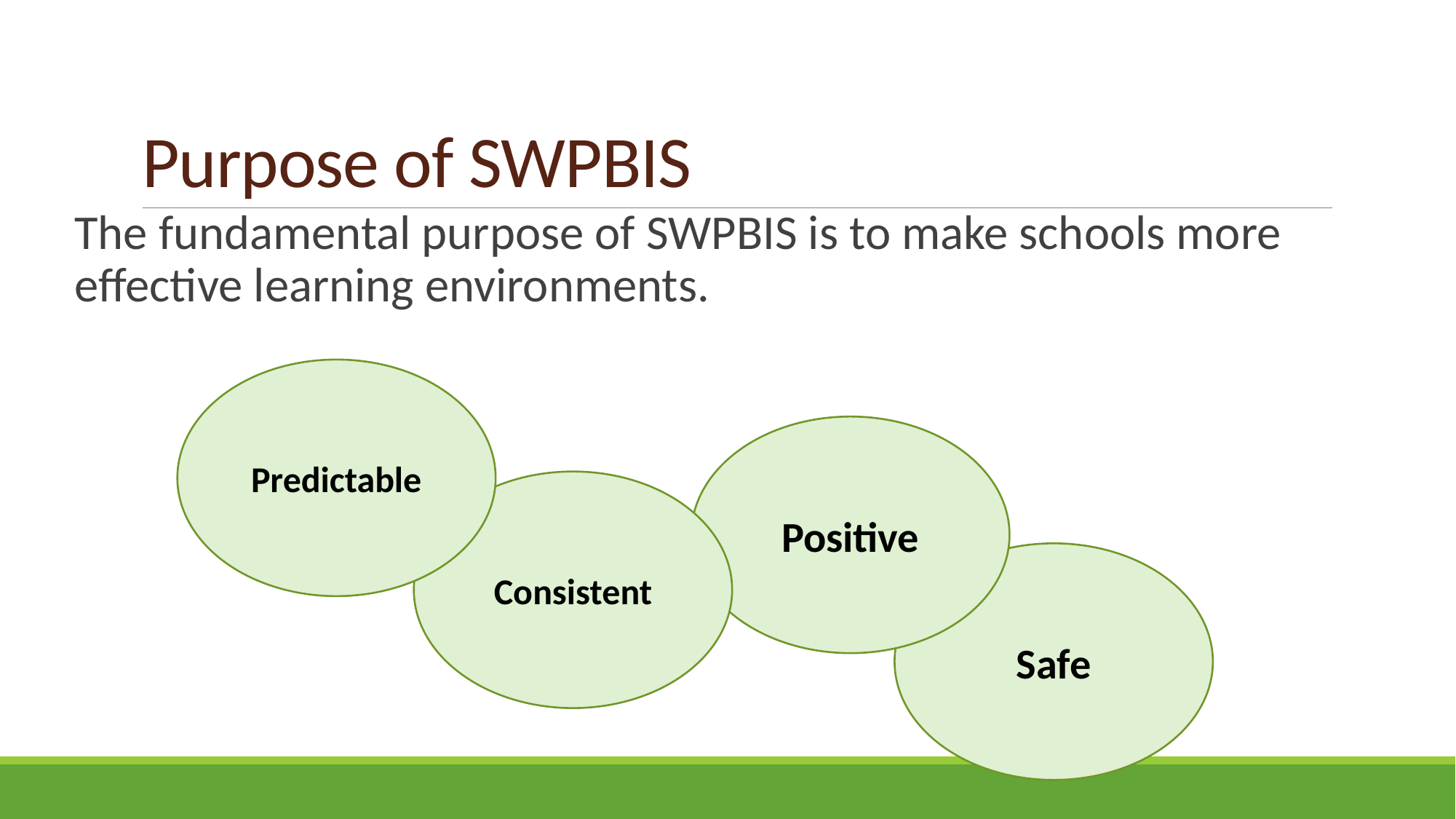

# Purpose of SWPBIS
The fundamental purpose of SWPBIS is to make schools more effective learning environments.

Predictable
Positive
Consistent
Safe